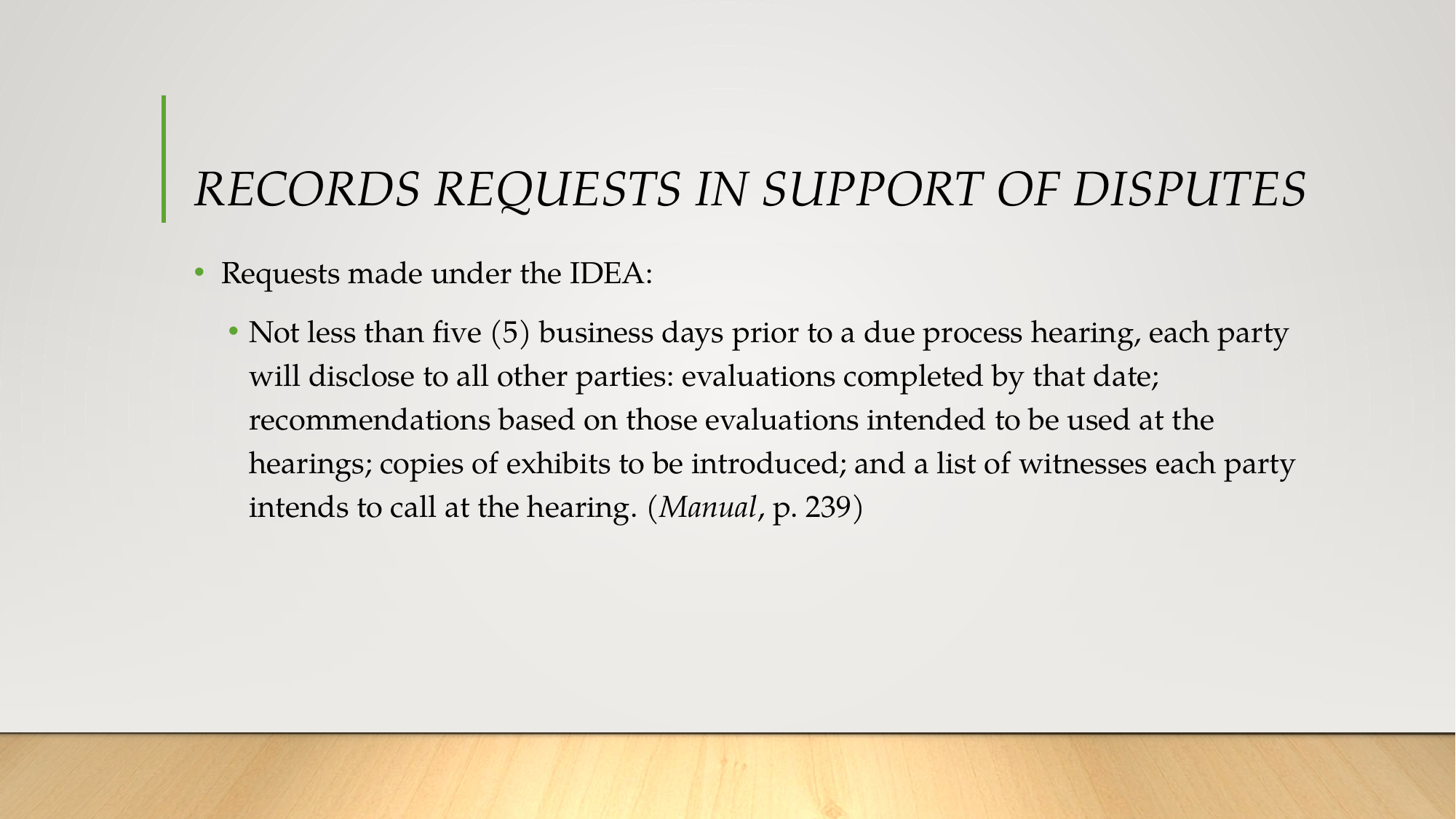

# RECORDS REQUESTS IN SUPPORT OF DISPUTES
Requests made under the IDEA:
Not less than five (5) business days prior to a due process hearing, each party will disclose to all other parties: evaluations completed by that date; recommendations based on those evaluations intended to be used at the hearings; copies of exhibits to be introduced; and a list of witnesses each party intends to call at the hearing. (Manual, p. 239)